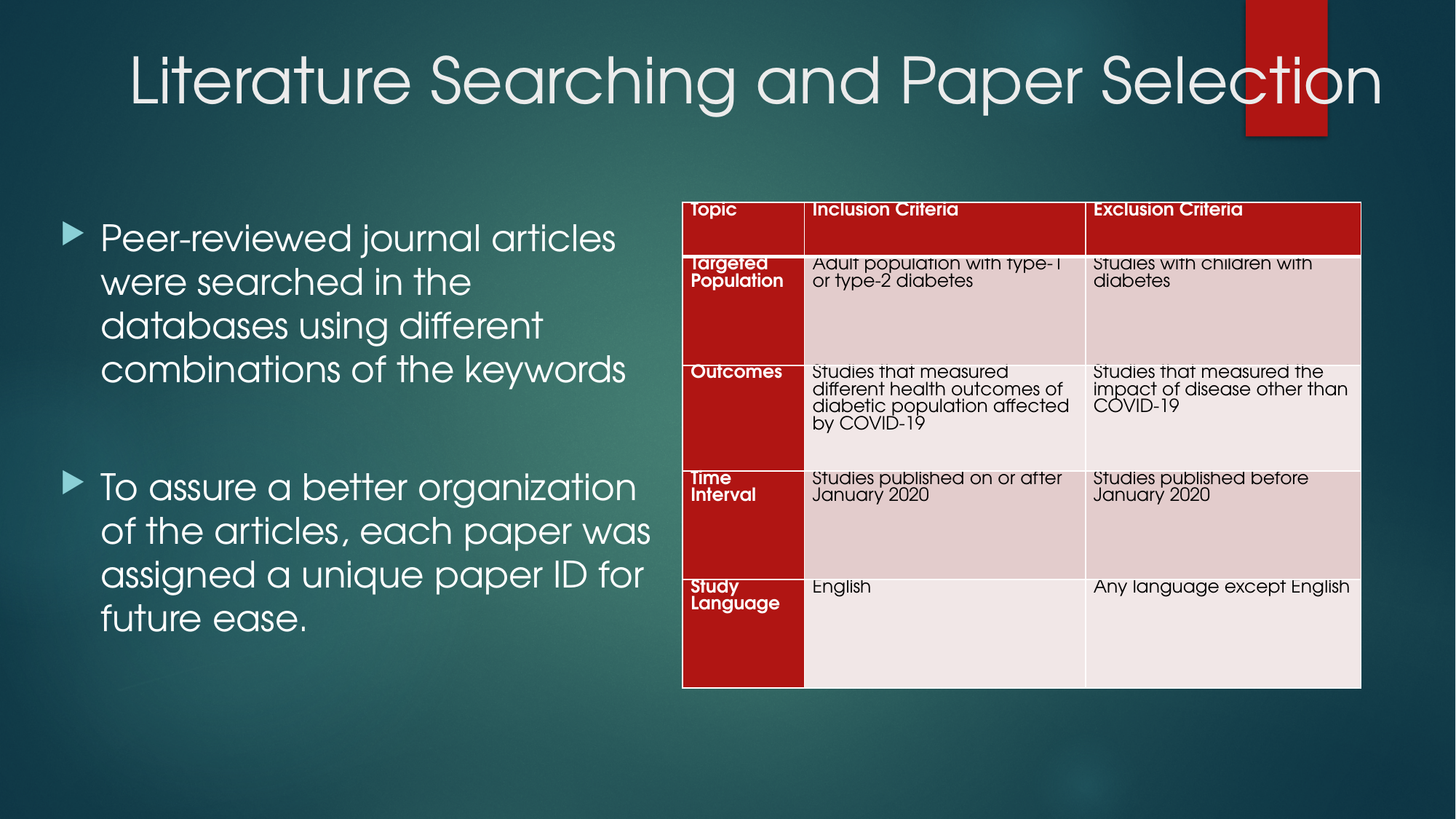

# Literature Searching and Paper Selection
| Topic | Inclusion Criteria | Exclusion Criteria |
| --- | --- | --- |
| Targeted Population | Adult population with type-1 or type-2 diabetes | Studies with children with diabetes |
| Outcomes | Studies that measured different health outcomes of diabetic population affected by COVID-19 | Studies that measured the impact of disease other than COVID-19 |
| Time Interval | Studies published on or after January 2020 | Studies published before January 2020 |
| Study Language | English | Any language except English |
Peer-reviewed journal articles were searched in the databases using different combinations of the keywords

To assure a better organization of the articles, each paper was assigned a unique paper ID for future ease.